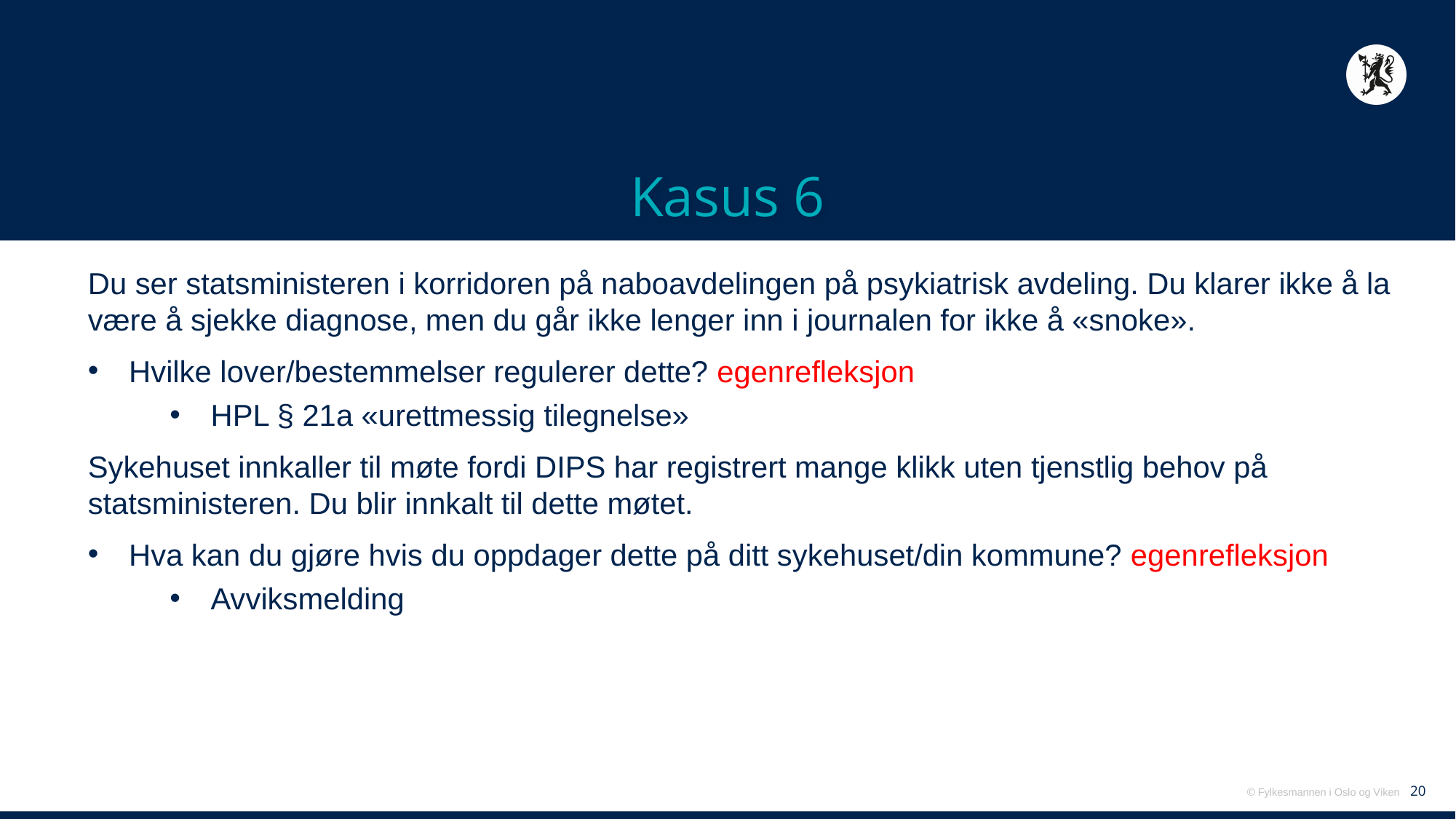

# Kasus 6
Du ser statsministeren i korridoren på naboavdelingen på psykiatrisk avdeling. Du klarer ikke å la være å sjekke diagnose, men du går ikke lenger inn i journalen for ikke å «snoke».
Hvilke lover/bestemmelser regulerer dette? egenrefleksjon
HPL § 21a «urettmessig tilegnelse»
Sykehuset innkaller til møte fordi DIPS har registrert mange klikk uten tjenstlig behov på statsministeren. Du blir innkalt til dette møtet.
Hva kan du gjøre hvis du oppdager dette på ditt sykehuset/din kommune? egenrefleksjon
Avviksmelding